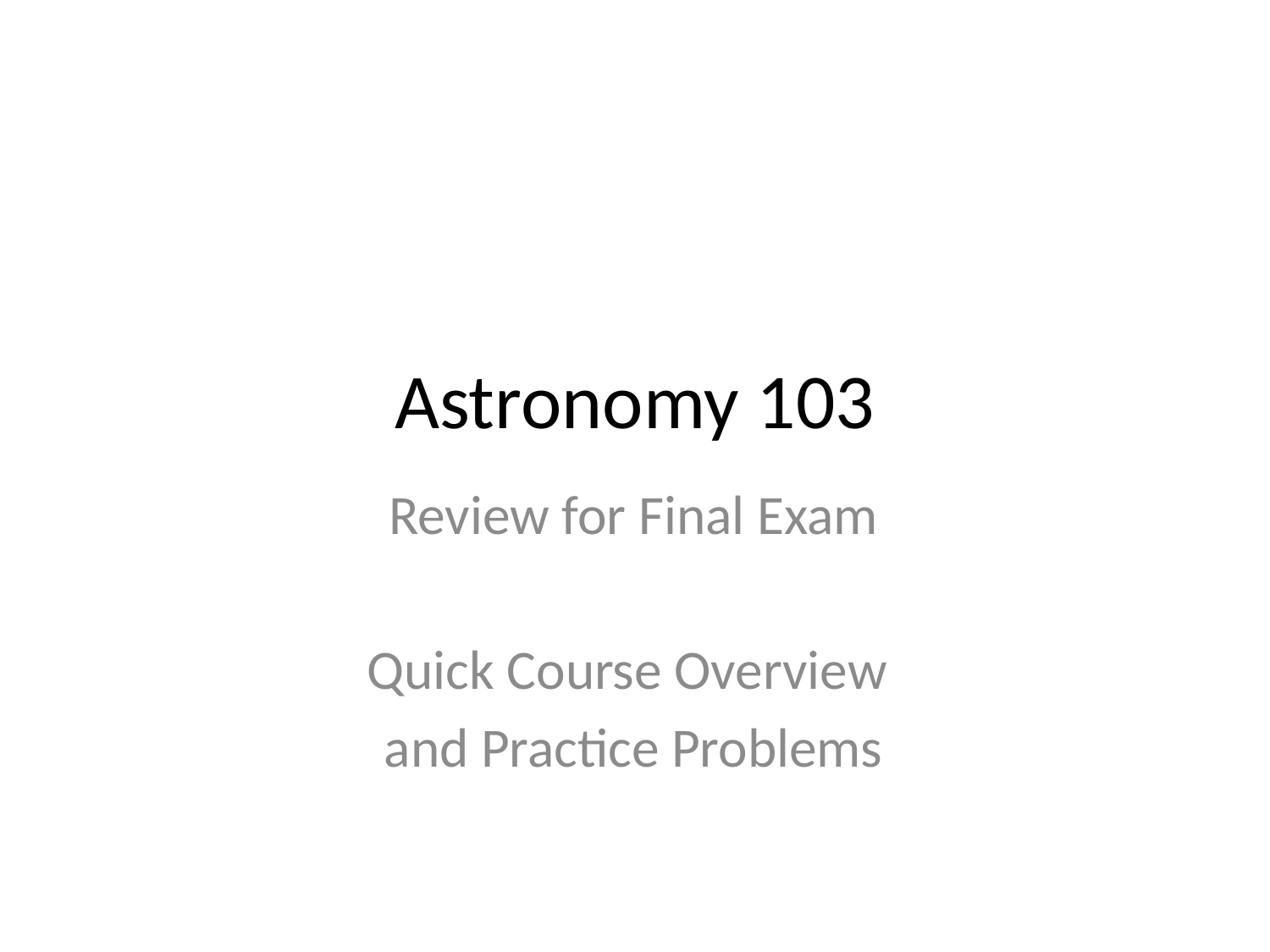

# Astronomy 103
Review for Final Exam

Quick Course Overview
and Practice Problems